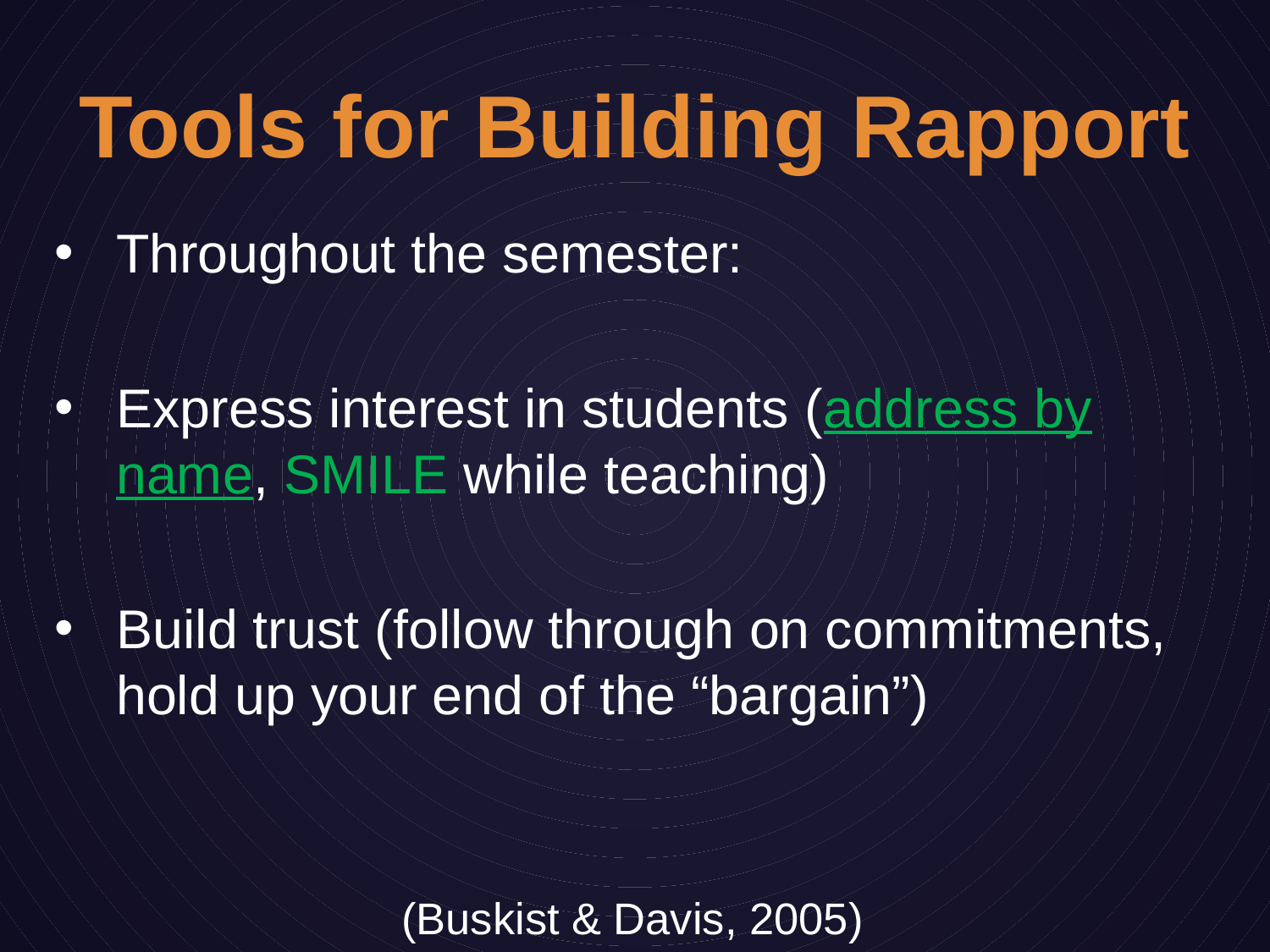

# Tools for Building Rapport
Throughout the semester:

Express interest in students (address by name, SMILE while teaching)

Build trust (follow through on commitments, hold up your end of the “bargain”)

(Buskist & Davis, 2005)